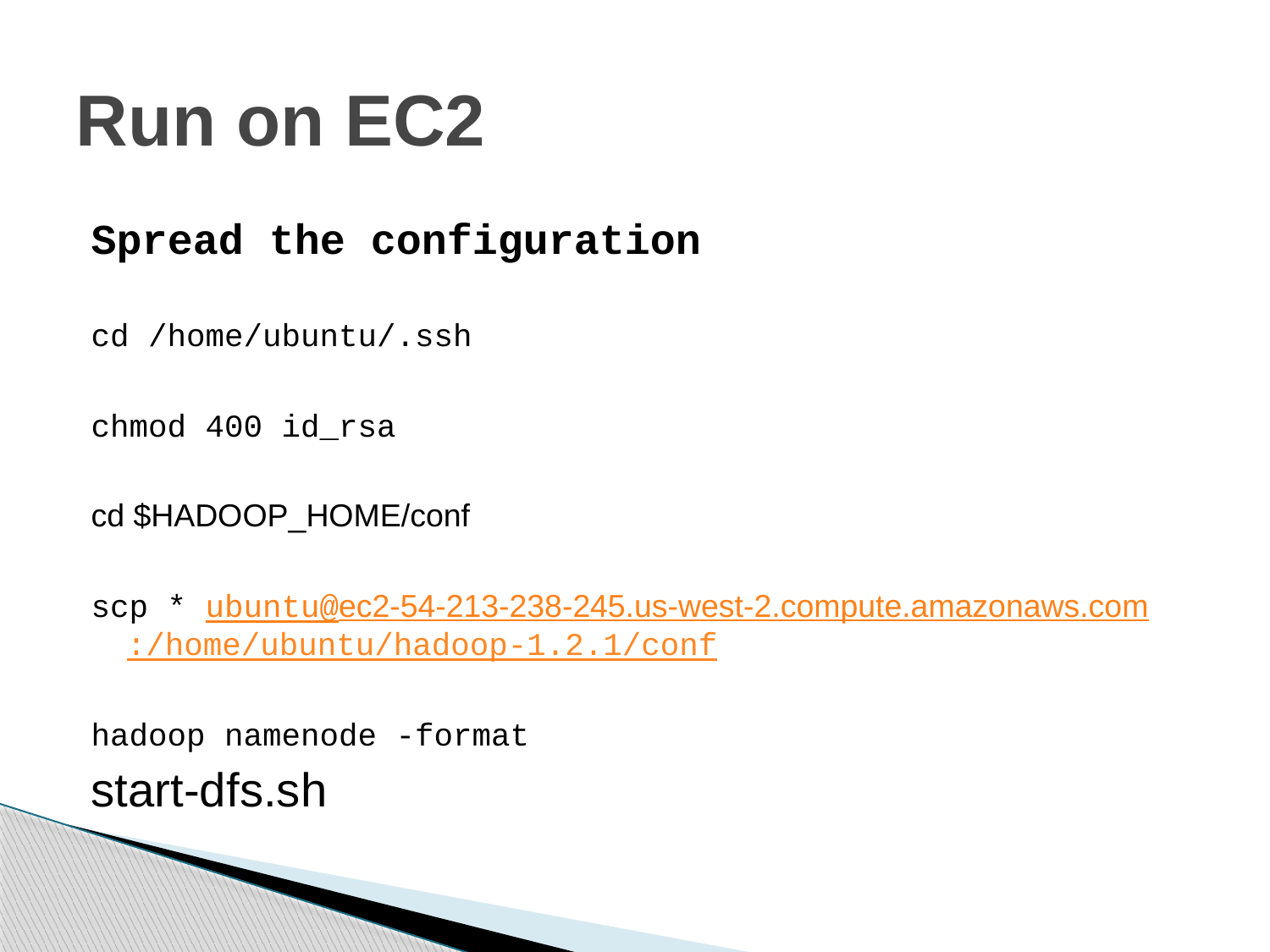

# Run on EC2
Spread the configuration

cd /home/ubuntu/.ssh

chmod 400 id_rsa

cd $HADOOP_HOME/conf

scp * ubuntu@ec2-54-213-238-245.us-west-2.compute.amazonaws.com:/home/ubuntu/hadoop-1.2.1/conf

hadoop namenode -format
start-dfs.sh